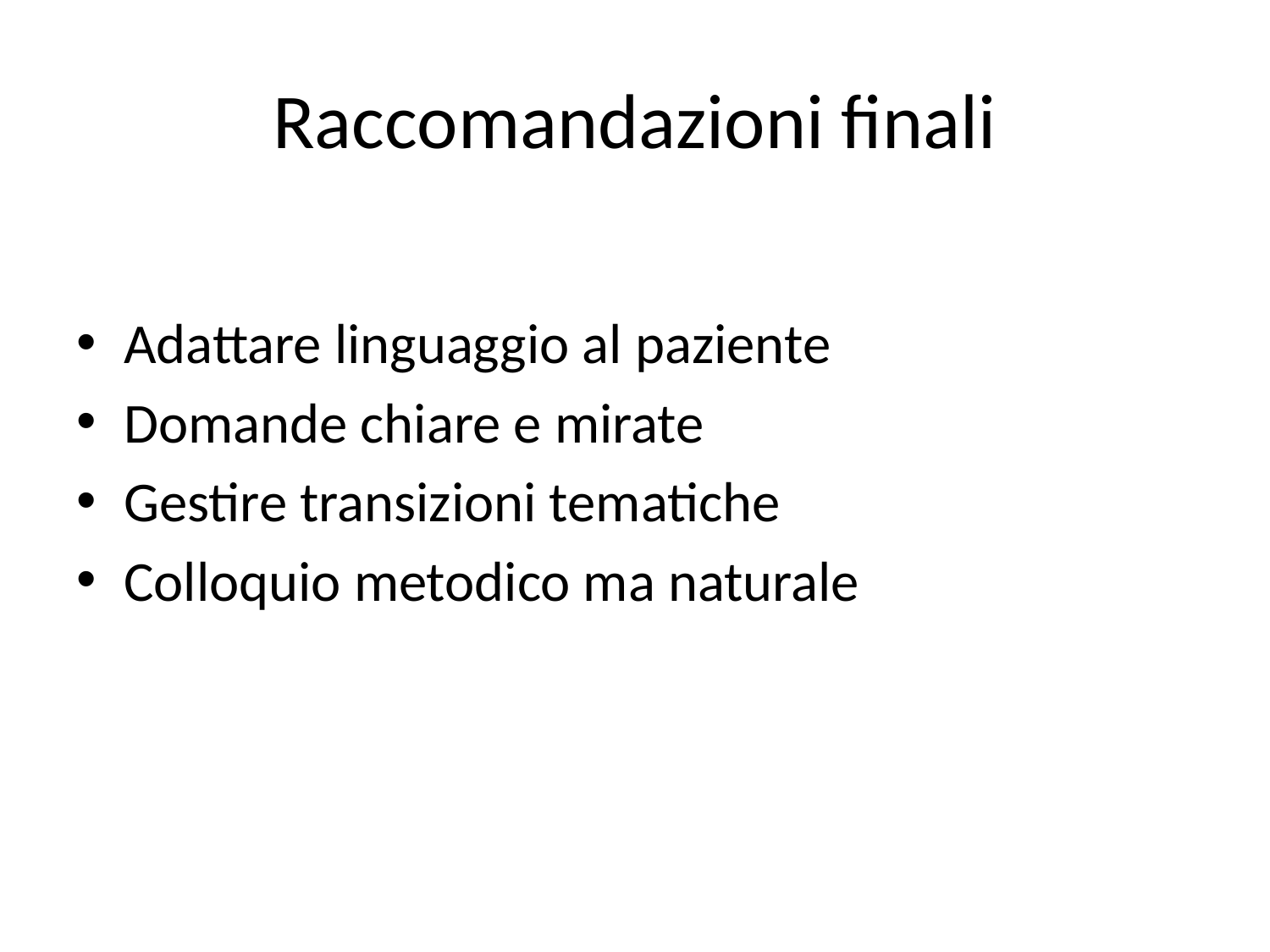

# Raccomandazioni finali

Adattare linguaggio al paziente
Domande chiare e mirate
Gestire transizioni tematiche
Colloquio metodico ma naturale